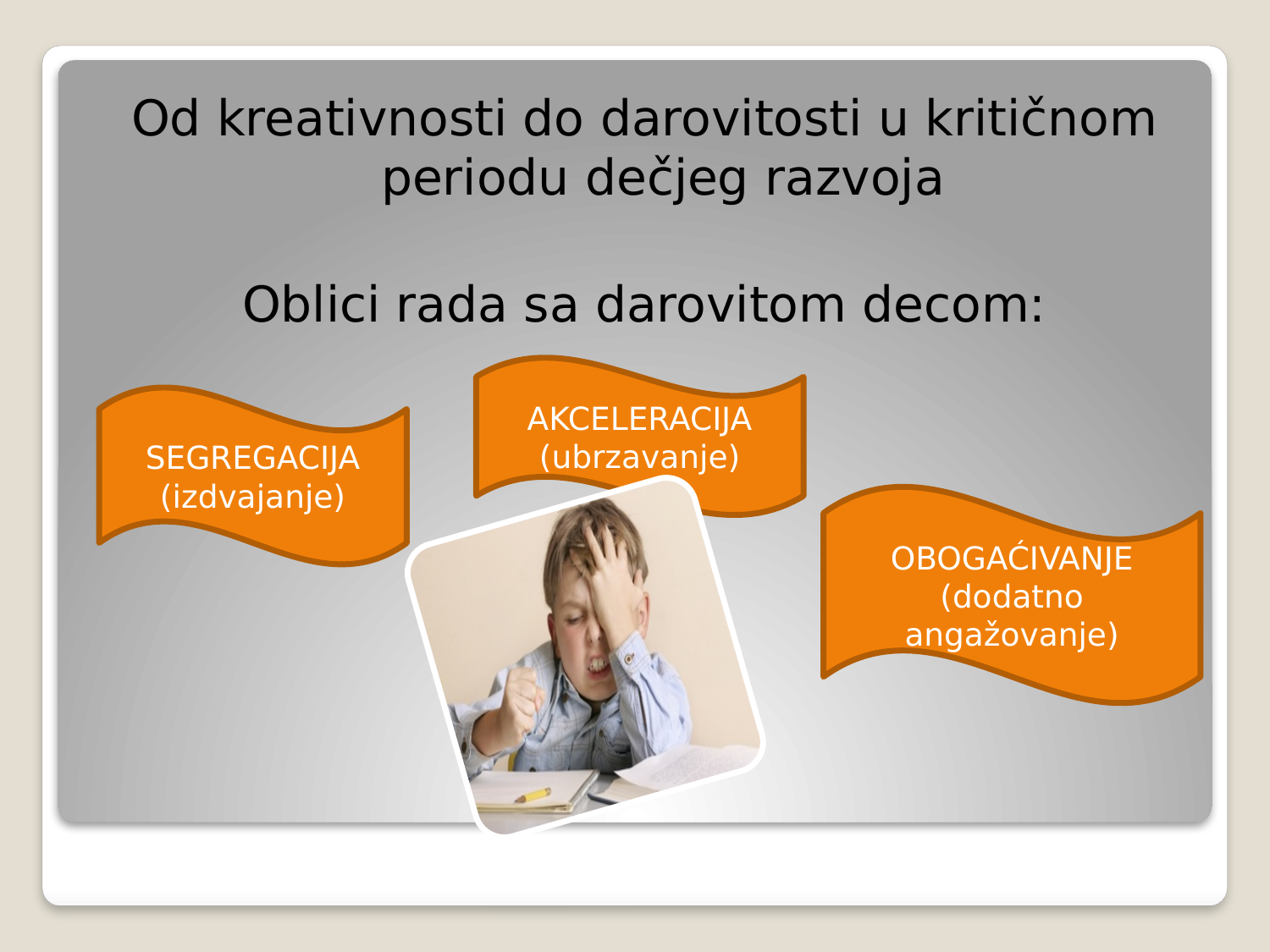

Od kreativnosti do darovitosti u kritičnom periodu dečjeg razvoja

Oblici rada sa darovitom decom:

AKCELERACIJA
(ubrzavanje)
SEGREGACIJA (izdvajanje)
OBOGAĆIVANJE (dodatno angažovanje)

#